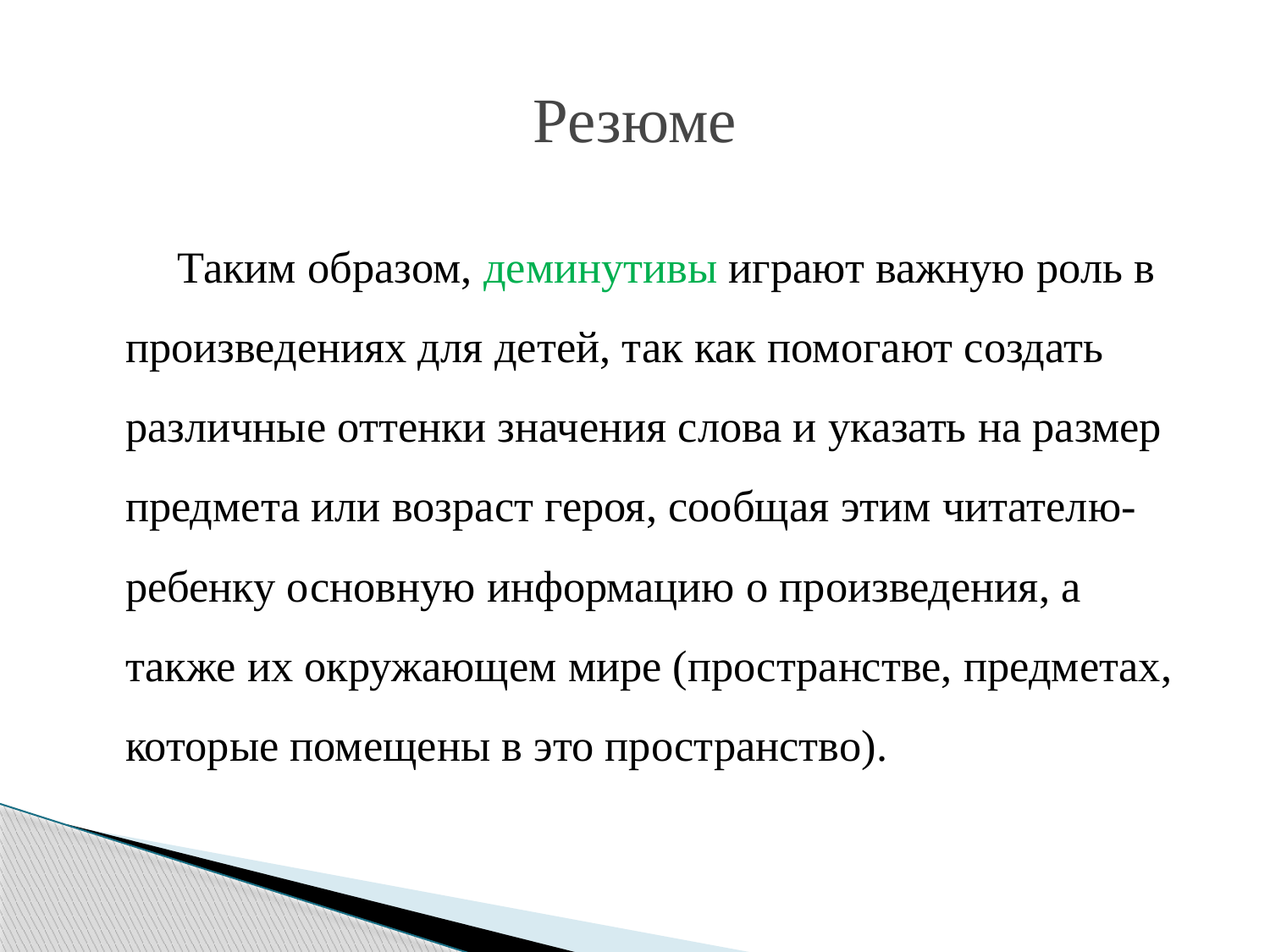

# Резюме
        Таким образом, деминутивы играют важную роль в произведениях для детей, так как помогают создать различные оттенки значения слова и указать на размер предмета или возраст героя, сообщая этим читателю-ребенку основную информацию о произведения, а также их окружающем мире (пространстве, предметах, которые помещены в это пространство).